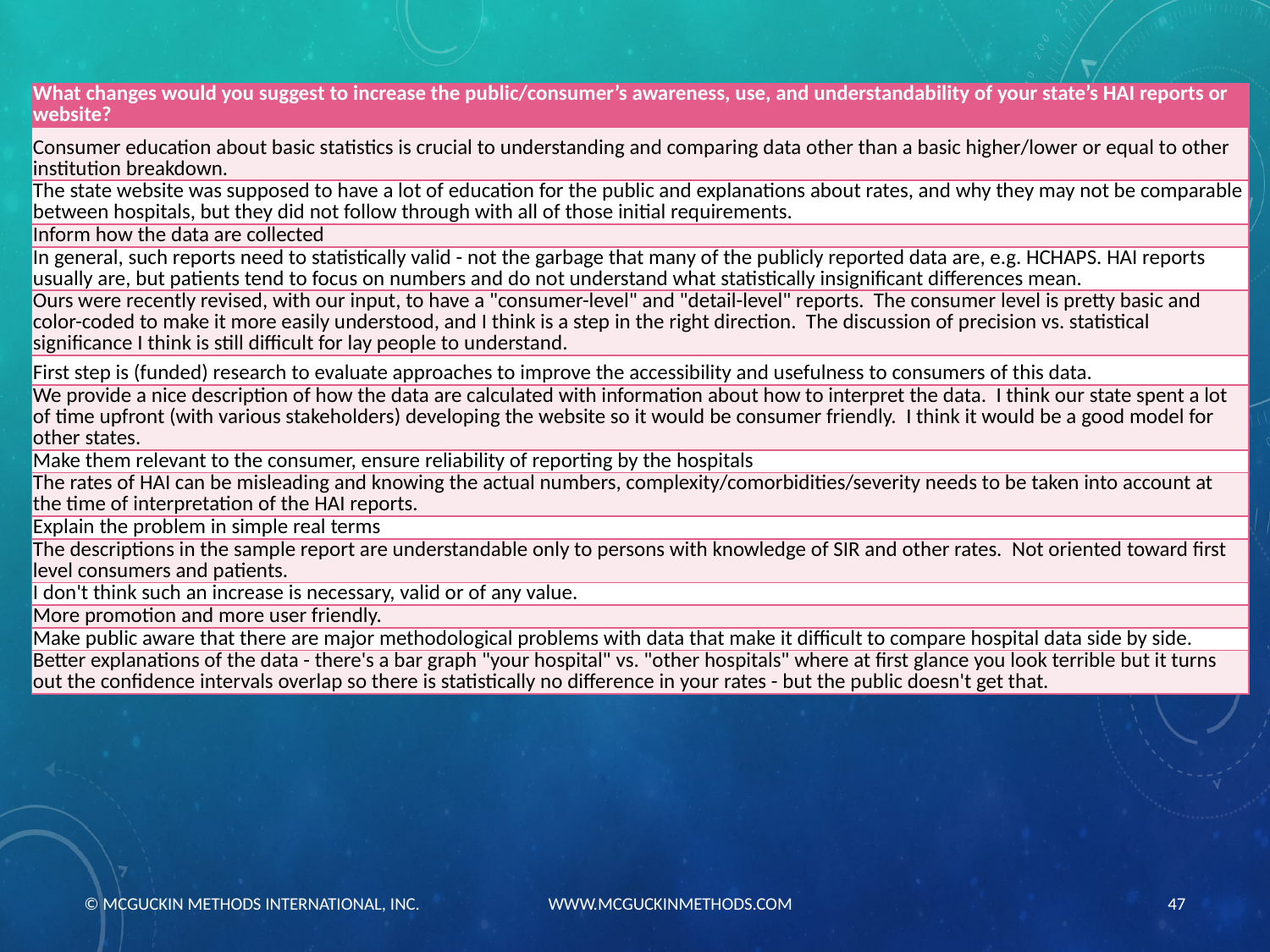

| What changes would you suggest to increase the public/consumer’s awareness, use, and understandability of your state’s HAI reports or website? |
| --- |
| Consumer education about basic statistics is crucial to understanding and comparing data other than a basic higher/lower or equal to other institution breakdown. |
| The state website was supposed to have a lot of education for the public and explanations about rates, and why they may not be comparable between hospitals, but they did not follow through with all of those initial requirements. |
| Inform how the data are collected |
| In general, such reports need to statistically valid - not the garbage that many of the publicly reported data are, e.g. HCHAPS. HAI reports usually are, but patients tend to focus on numbers and do not understand what statistically insignificant differences mean. |
| Ours were recently revised, with our input, to have a "consumer-level" and "detail-level" reports. The consumer level is pretty basic and color-coded to make it more easily understood, and I think is a step in the right direction. The discussion of precision vs. statistical significance I think is still difficult for lay people to understand. |
| First step is (funded) research to evaluate approaches to improve the accessibility and usefulness to consumers of this data. |
| We provide a nice description of how the data are calculated with information about how to interpret the data. I think our state spent a lot of time upfront (with various stakeholders) developing the website so it would be consumer friendly. I think it would be a good model for other states. |
| Make them relevant to the consumer, ensure reliability of reporting by the hospitals |
| The rates of HAI can be misleading and knowing the actual numbers, complexity/comorbidities/severity needs to be taken into account at the time of interpretation of the HAI reports. |
| Explain the problem in simple real terms |
| The descriptions in the sample report are understandable only to persons with knowledge of SIR and other rates. Not oriented toward first level consumers and patients. |
| I don't think such an increase is necessary, valid or of any value. |
| More promotion and more user friendly. |
| Make public aware that there are major methodological problems with data that make it difficult to compare hospital data side by side. |
| Better explanations of the data - there's a bar graph "your hospital" vs. "other hospitals" where at first glance you look terrible but it turns out the confidence intervals overlap so there is statistically no difference in your rates - but the public doesn't get that. |
© MCGUCKIN METHODS INTERNATIONAL, INC.                                WWW.MCGUCKINMETHODS.COM
47